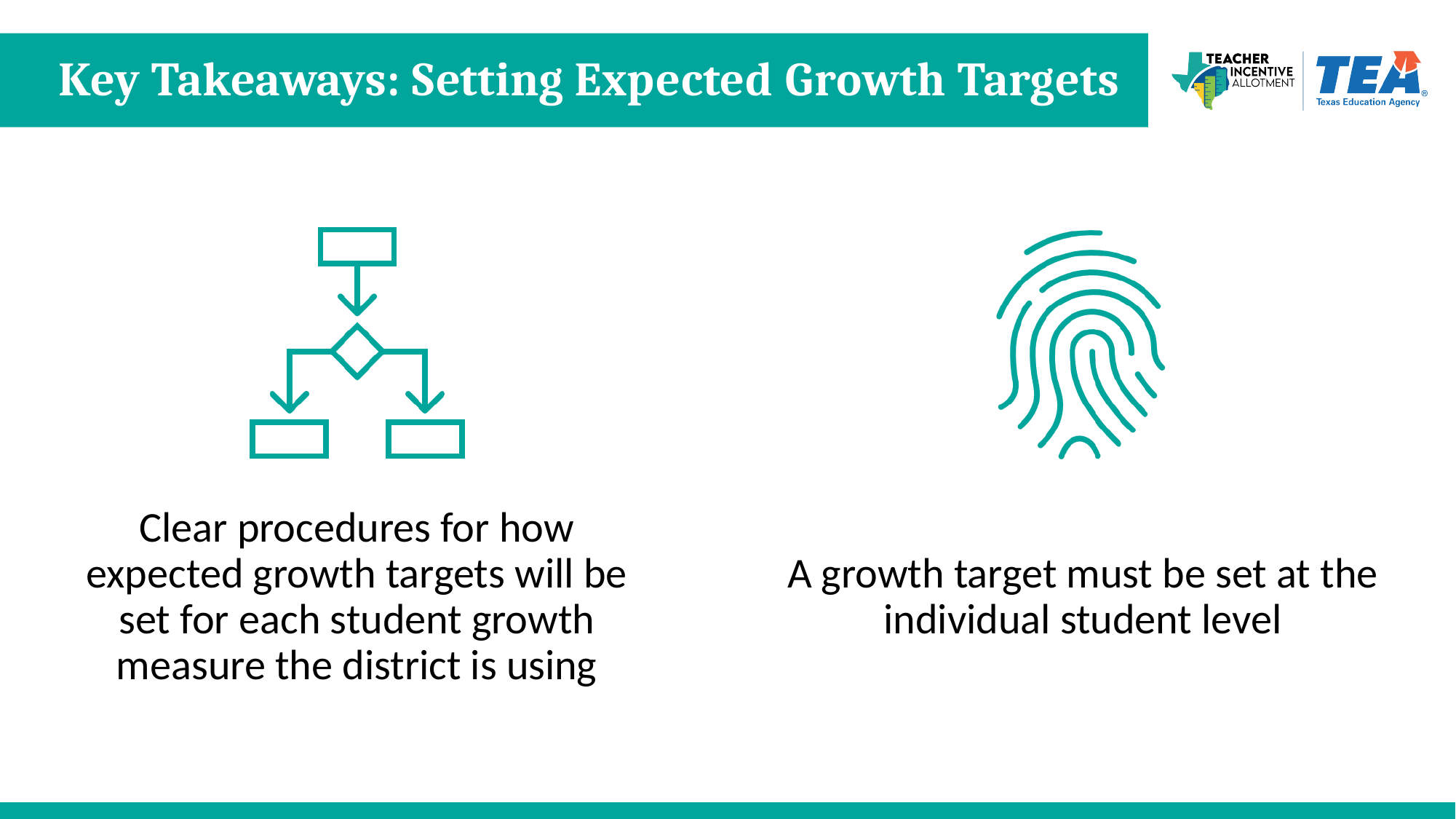

# Key Takeaways: Setting Expected Growth Targets

Clear procedures for how expected growth targets will be set for each student growth measure the district is using
A growth target must be set at the individual student level